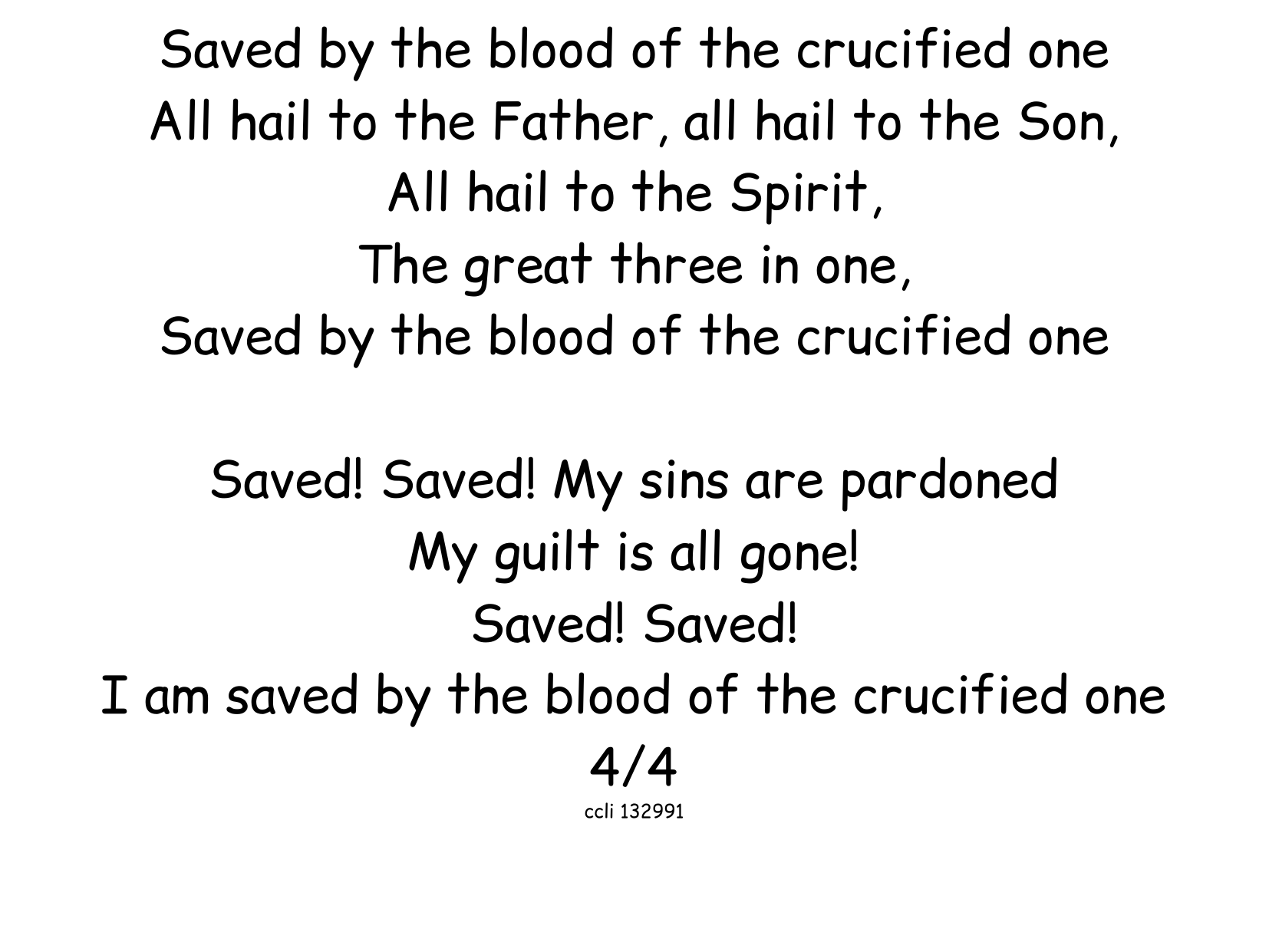

Saved by the blood of the crucified one
All hail to the Father, all hail to the Son,
All hail to the Spirit,
The great three in one,
Saved by the blood of the crucified one

Saved! Saved! My sins are pardoned
My guilt is all gone!
Saved! Saved!
I am saved by the blood of the crucified one
4/4
ccli 132991